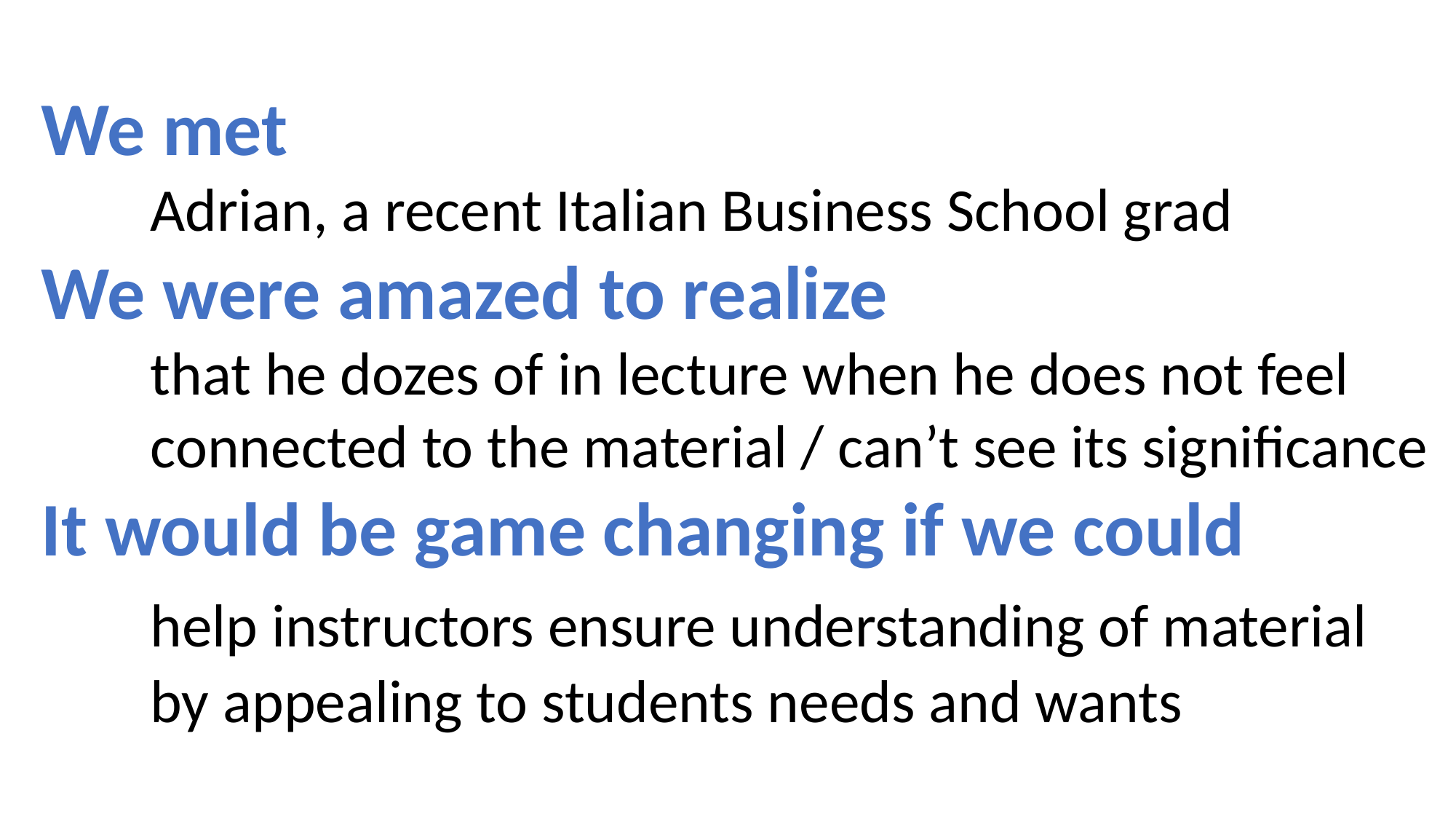

We met
	Adrian, a recent Italian Business School grad
We were amazed to realize
	that he dozes of in lecture when he does not feel 	connected to the material / can’t see its significance
It would be game changing if we could
	help instructors ensure understanding of material 	by appealing to students needs and wants